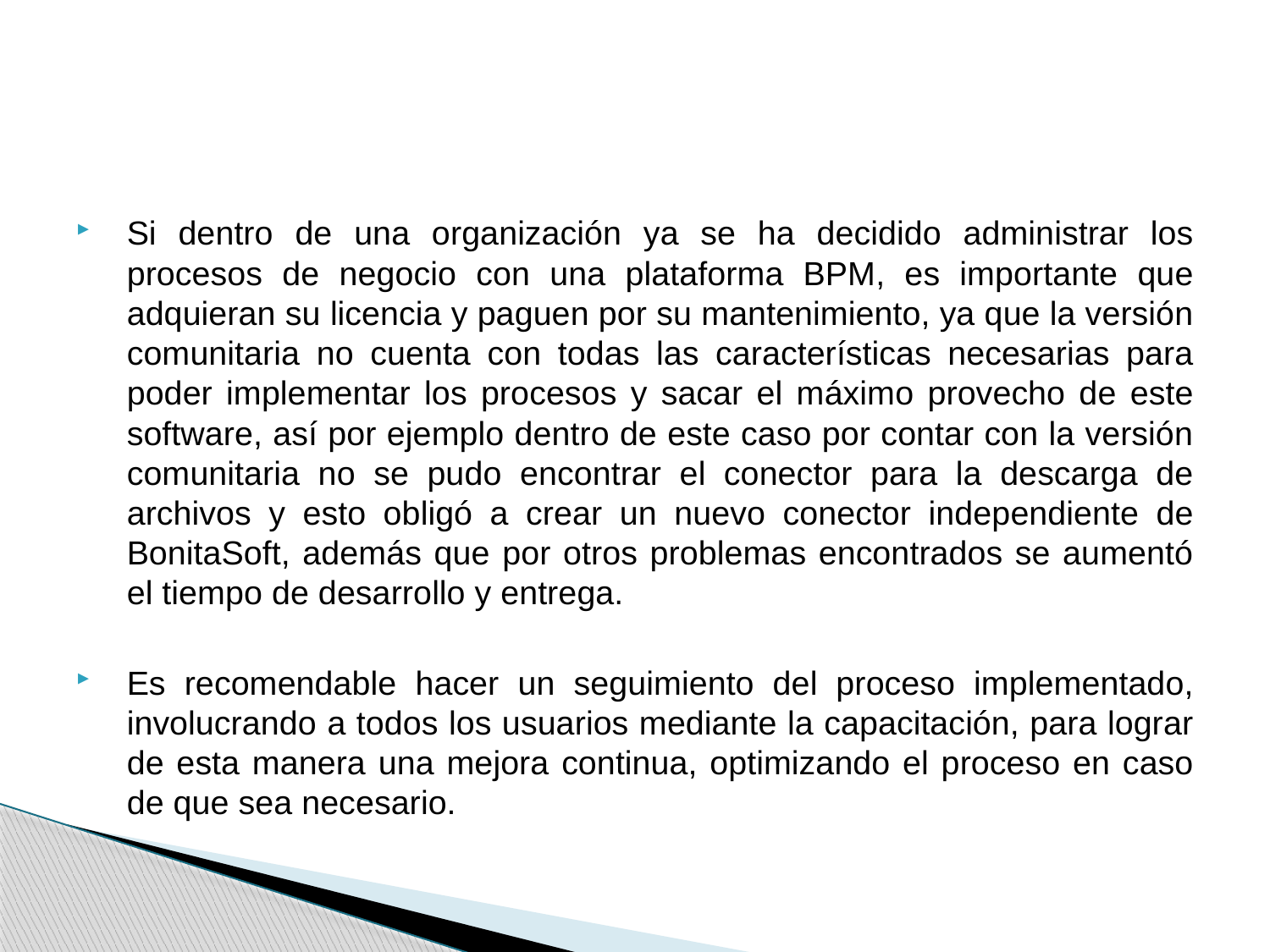

Si dentro de una organización ya se ha decidido administrar los procesos de negocio con una plataforma BPM, es importante que adquieran su licencia y paguen por su mantenimiento, ya que la versión comunitaria no cuenta con todas las características necesarias para poder implementar los procesos y sacar el máximo provecho de este software, así por ejemplo dentro de este caso por contar con la versión comunitaria no se pudo encontrar el conector para la descarga de archivos y esto obligó a crear un nuevo conector independiente de BonitaSoft, además que por otros problemas encontrados se aumentó el tiempo de desarrollo y entrega.

Es recomendable hacer un seguimiento del proceso implementado, involucrando a todos los usuarios mediante la capacitación, para lograr de esta manera una mejora continua, optimizando el proceso en caso de que sea necesario.